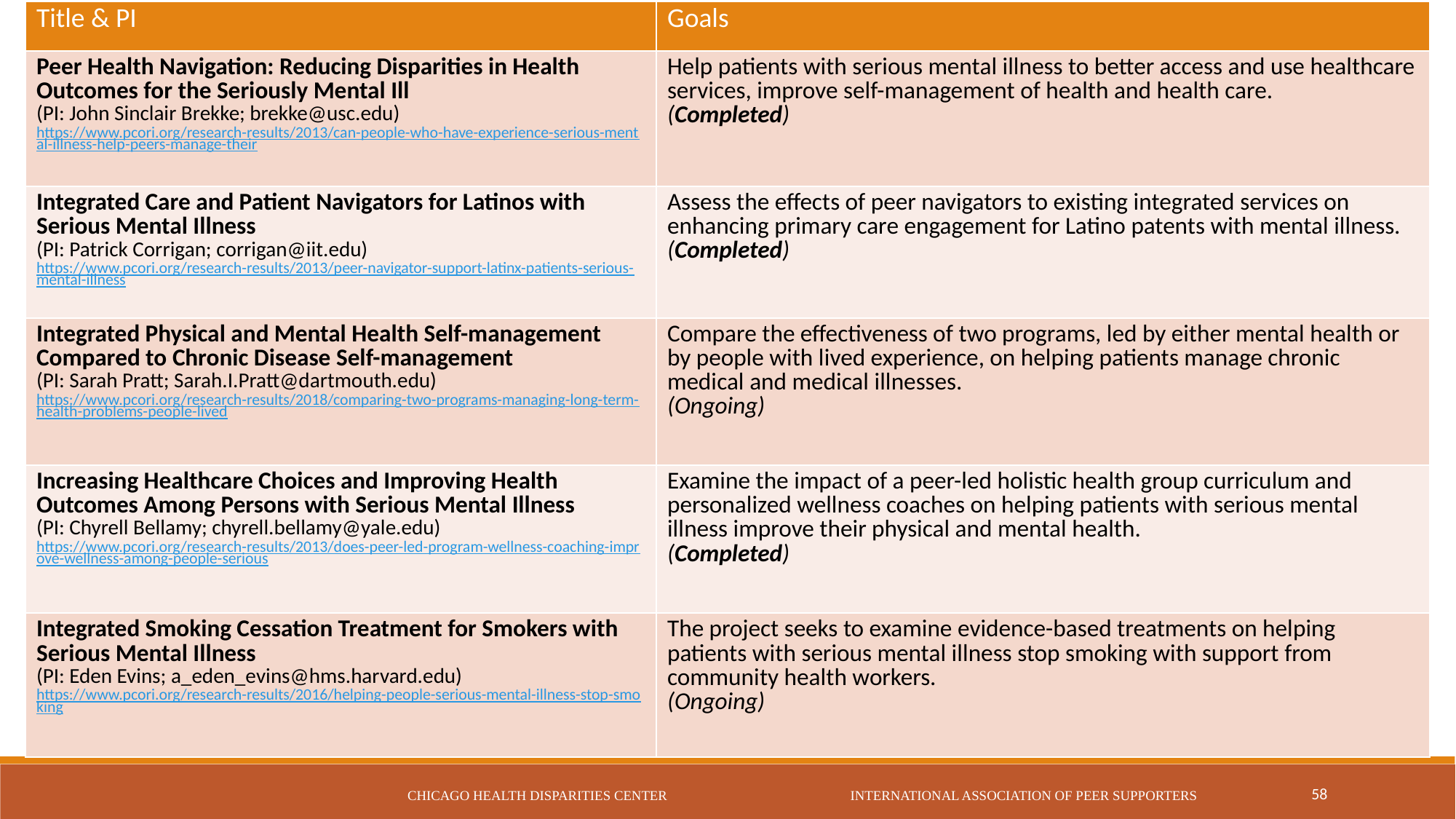

| Title & PI | Goals |
| --- | --- |
| Peer Health Navigation: Reducing Disparities in Health Outcomes for the Seriously Mental Ill (PI: John Sinclair Brekke; brekke@usc.edu) https://www.pcori.org/research-results/2013/can-people-who-have-experience-serious-mental-illness-help-peers-manage-their | Help patients with serious mental illness to better access and use healthcare services, improve self-management of health and health care. (Completed) |
| Integrated Care and Patient Navigators for Latinos with Serious Mental Illness (PI: Patrick Corrigan; corrigan@iit.edu) https://www.pcori.org/research-results/2013/peer-navigator-support-latinx-patients-serious-mental-illness | Assess the effects of peer navigators to existing integrated services on enhancing primary care engagement for Latino patents with mental illness. (Completed) |
| Integrated Physical and Mental Health Self-management Compared to Chronic Disease Self-management (PI: Sarah Pratt; Sarah.I.Pratt@dartmouth.edu) https://www.pcori.org/research-results/2018/comparing-two-programs-managing-long-term-health-problems-people-lived | Compare the effectiveness of two programs, led by either mental health or by people with lived experience, on helping patients manage chronic medical and medical illnesses. (Ongoing) |
| Increasing Healthcare Choices and Improving Health Outcomes Among Persons with Serious Mental Illness (PI: Chyrell Bellamy; chyrell.bellamy@yale.edu) https://www.pcori.org/research-results/2013/does-peer-led-program-wellness-coaching-improve-wellness-among-people-serious | Examine the impact of a peer-led holistic health group curriculum and personalized wellness coaches on helping patients with serious mental illness improve their physical and mental health. (Completed) |
| Integrated Smoking Cessation Treatment for Smokers with Serious Mental Illness (PI: Eden Evins; a\_eden\_evins@hms.harvard.edu) https://www.pcori.org/research-results/2016/helping-people-serious-mental-illness-stop-smoking | The project seeks to examine evidence-based treatments on helping patients with serious mental illness stop smoking with support from community health workers. (Ongoing) |
Chicago Health Disparities Center                                                     International Association of Peer Supporters
58